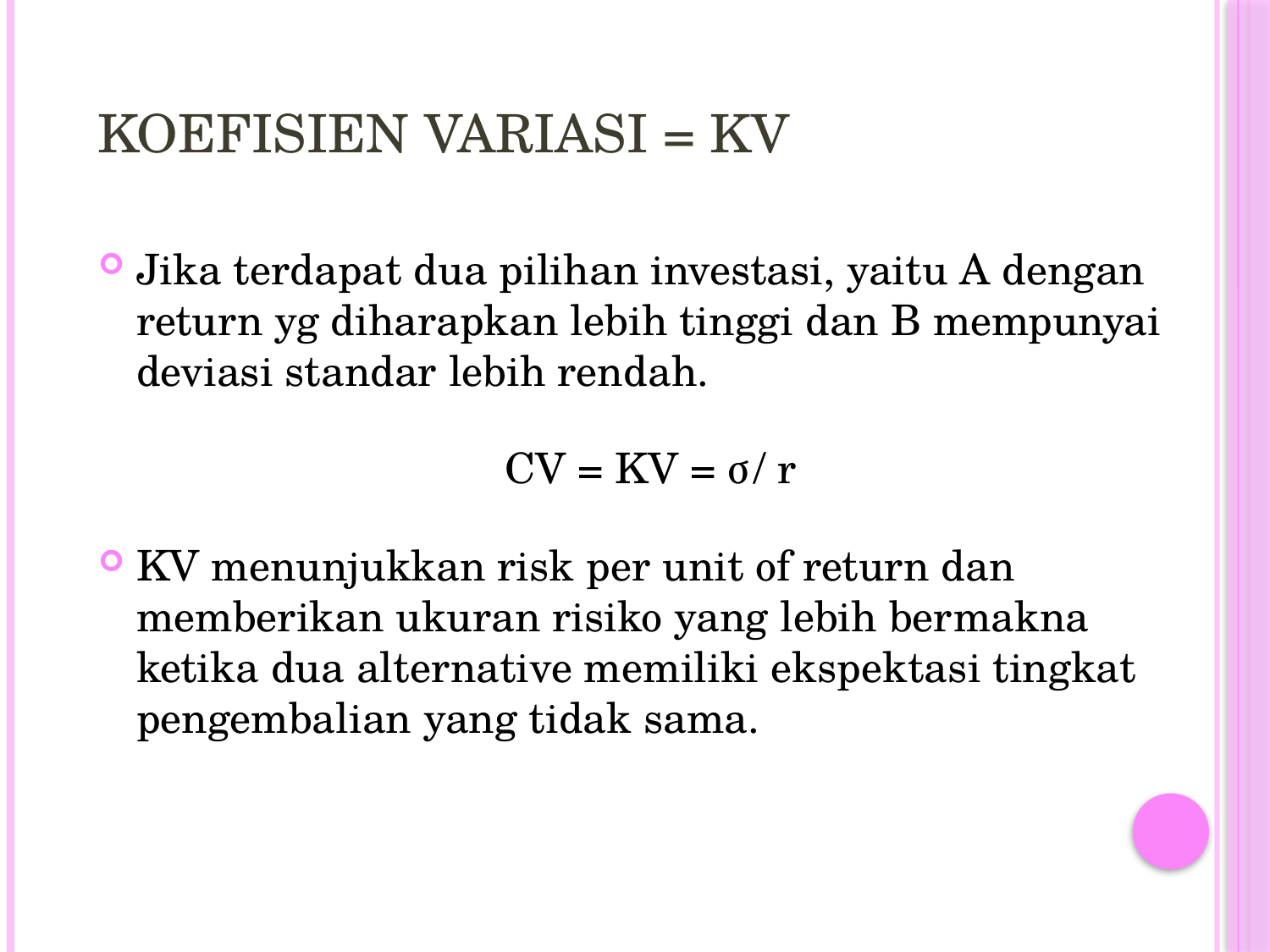

# Koefisien Variasi = KV
Jika terdapat dua pilihan investasi, yaitu A dengan return yg diharapkan lebih tinggi dan B mempunyai deviasi standar lebih rendah.

CV = KV = σ/ r

KV menunjukkan risk per unit of return dan memberikan ukuran risiko yang lebih bermakna ketika dua alternative memiliki ekspektasi tingkat pengembalian yang tidak sama.